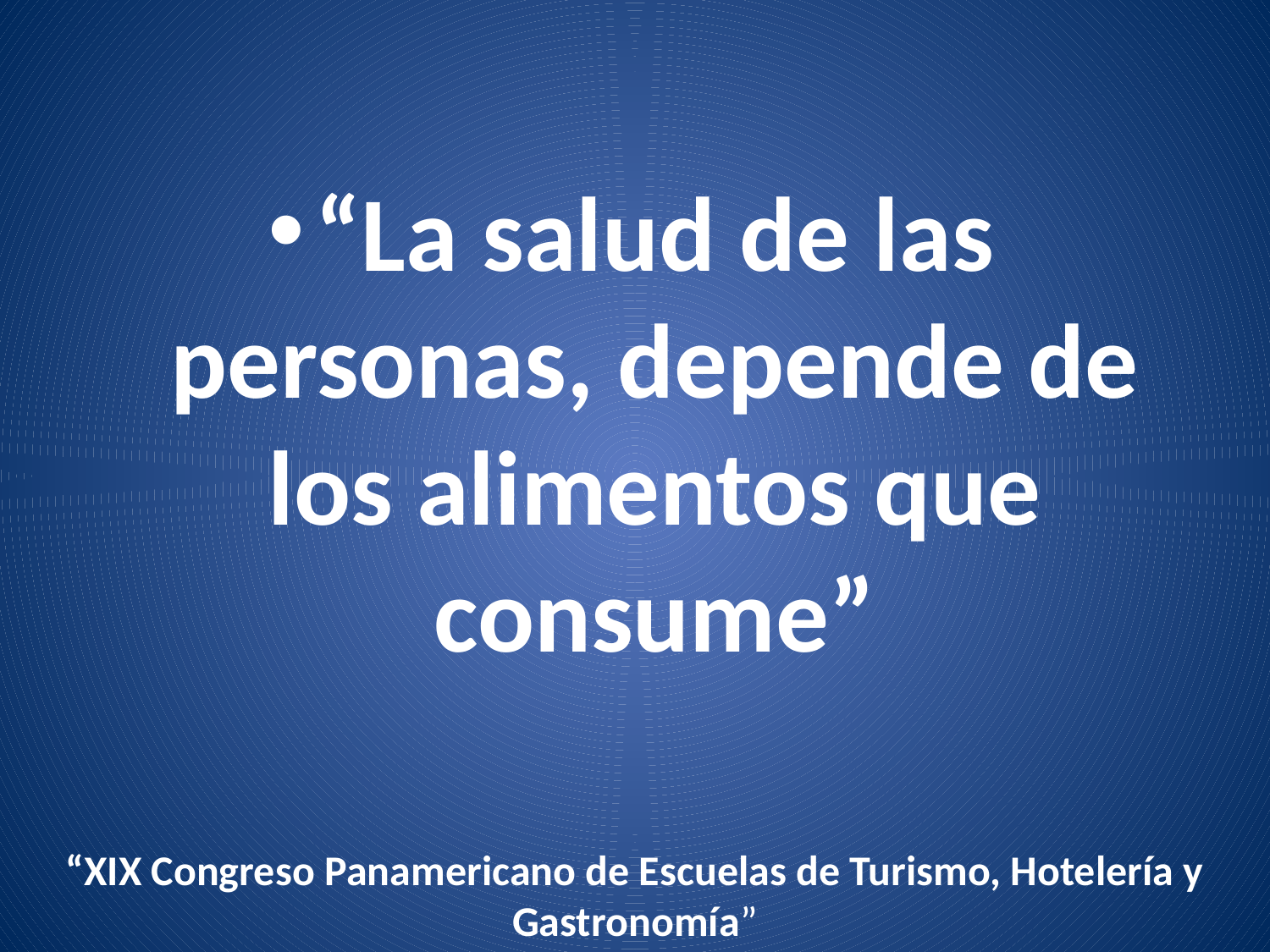

“La salud de las personas, depende de los alimentos que consume”